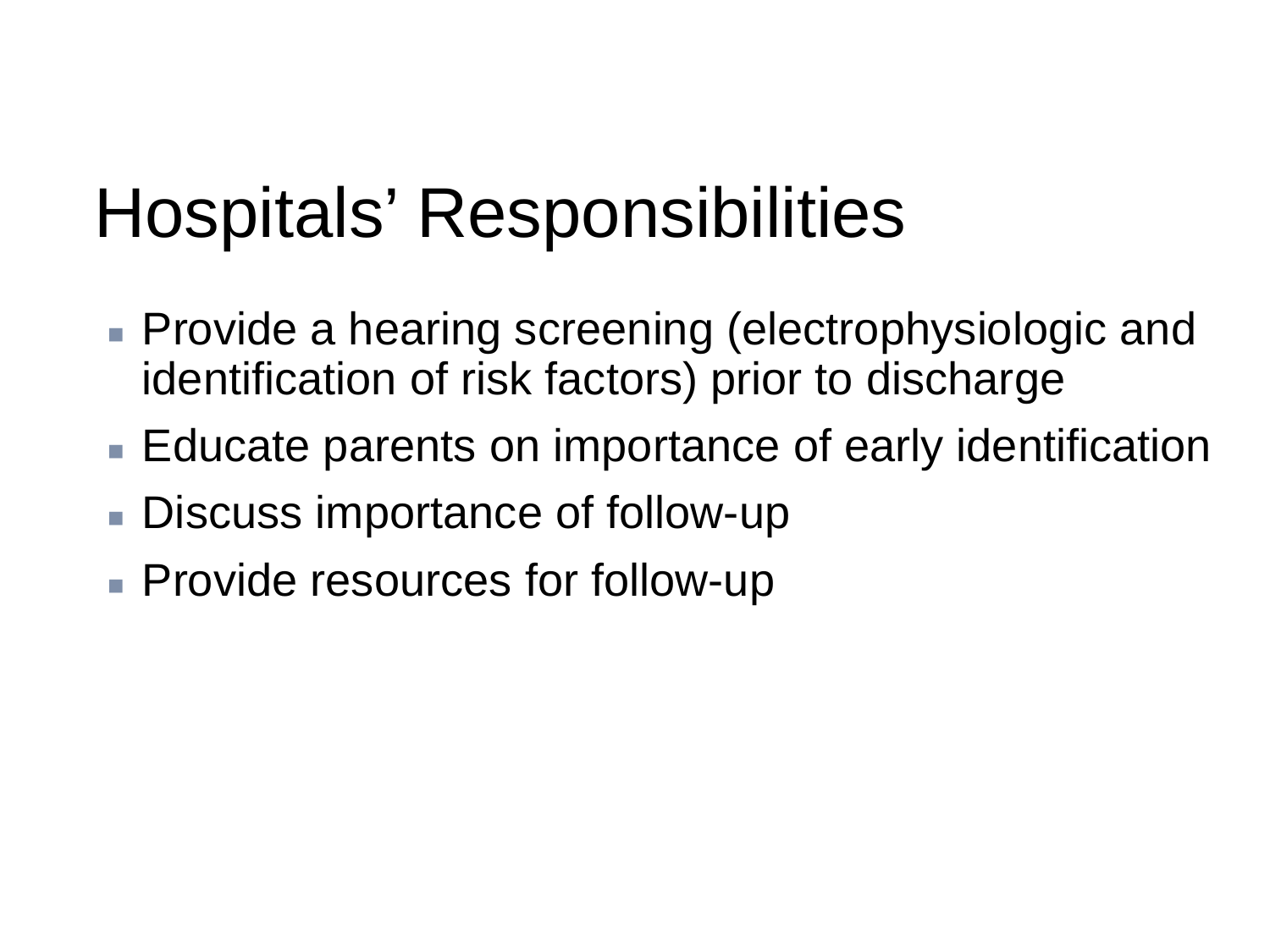

# Hospitals’ Responsibilities
Provide a hearing screening (electrophysiologic and identification of risk factors) prior to discharge
Educate parents on importance of early identification
Discuss importance of follow-up
Provide resources for follow-up

21